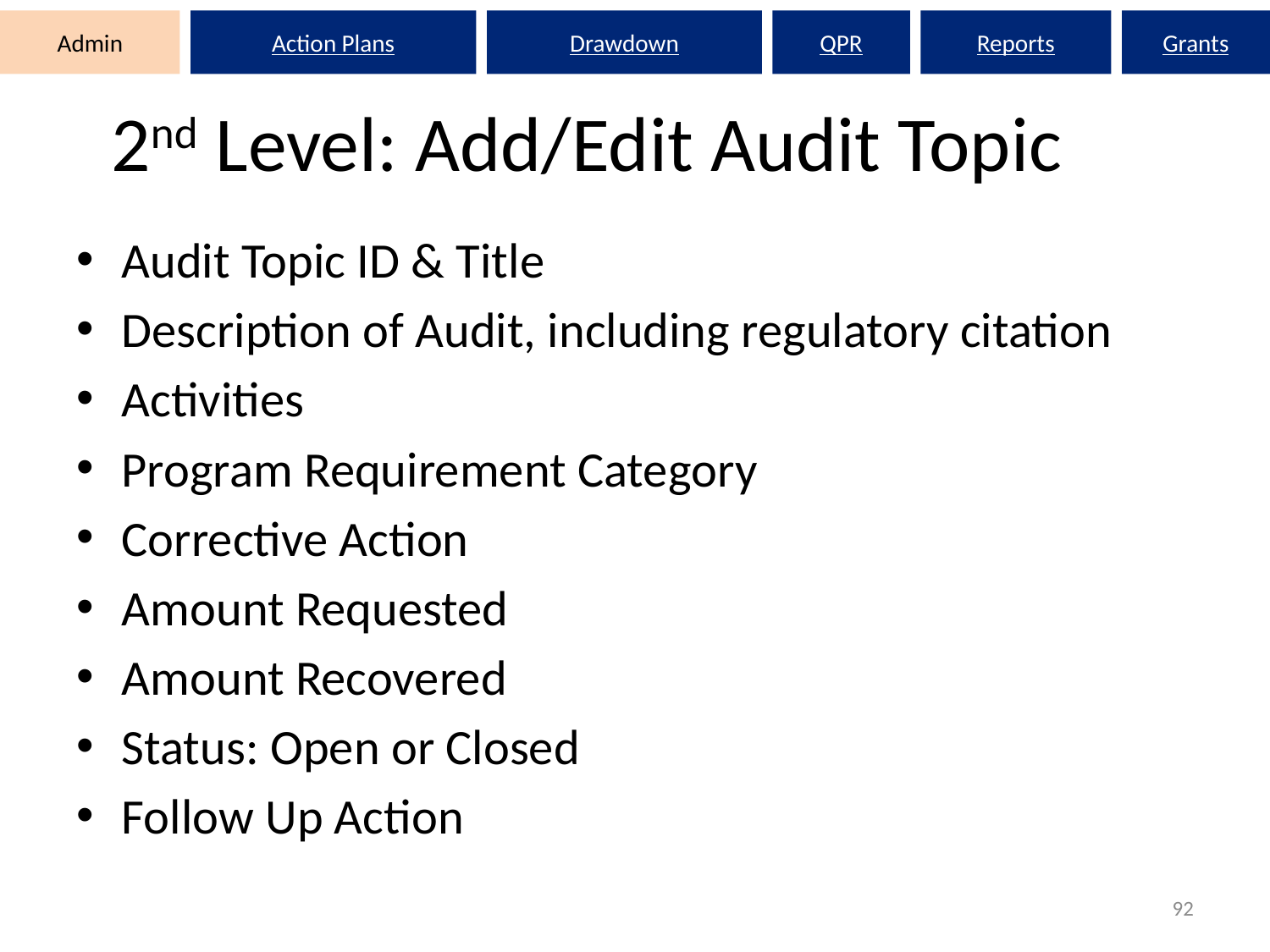

Admin
Action Plans
Drawdown
QPR
Reports
Grants
# 2nd Level: Add/Edit Audit Topic
Audit Topic ID & Title
Description of Audit, including regulatory citation
Activities
Program Requirement Category
Corrective Action
Amount Requested
Amount Recovered
Status: Open or Closed
Follow Up Action
92